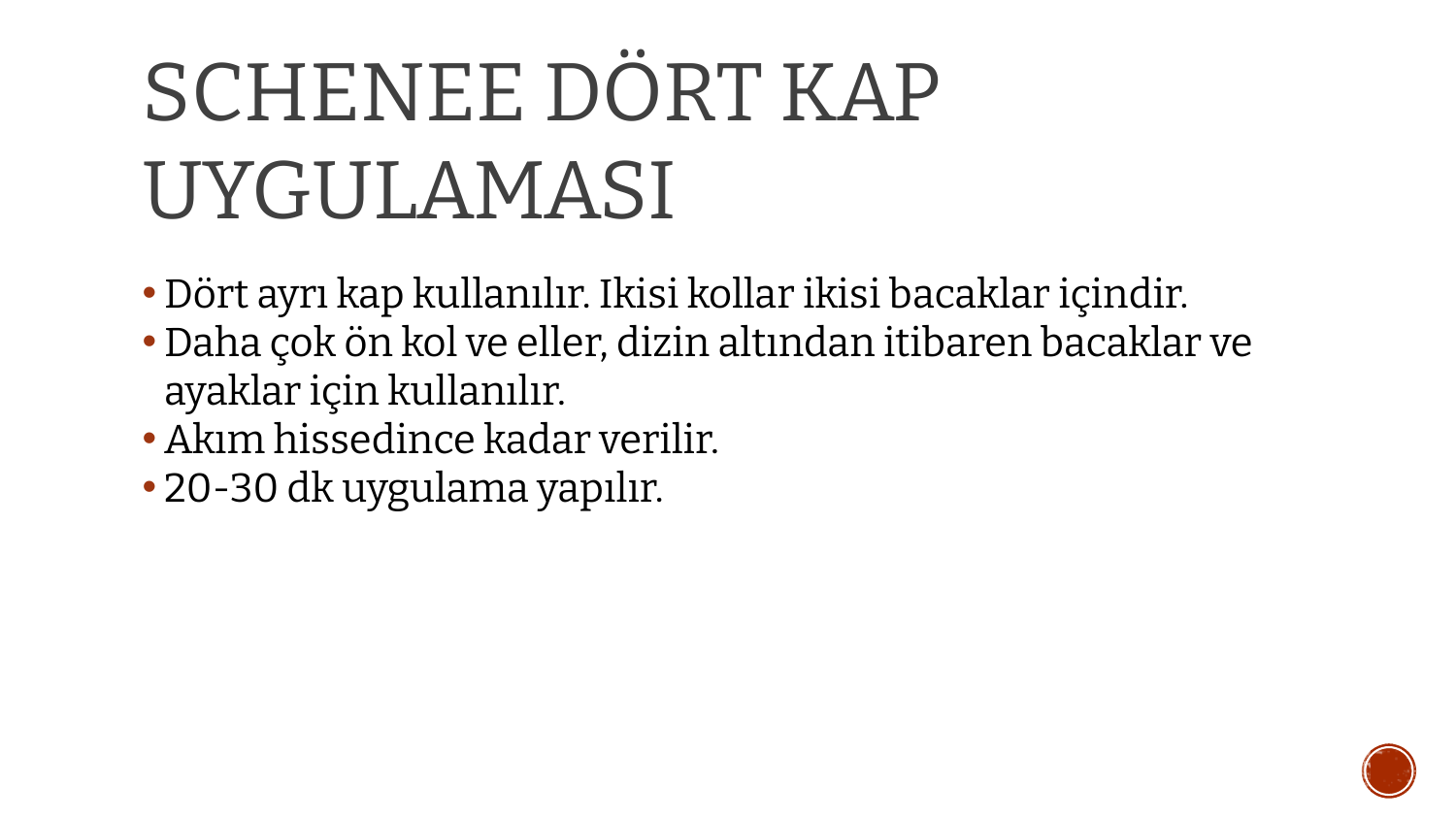

# Schenee dört kap uygulaması
Dört ayrı kap kullanılır. Ikisi kollar ikisi bacaklar içindir.
Daha çok ön kol ve eller, dizin altından itibaren bacaklar ve ayaklar için kullanılır.
Akım hissedince kadar verilir.
20-30 dk uygulama yapılır.